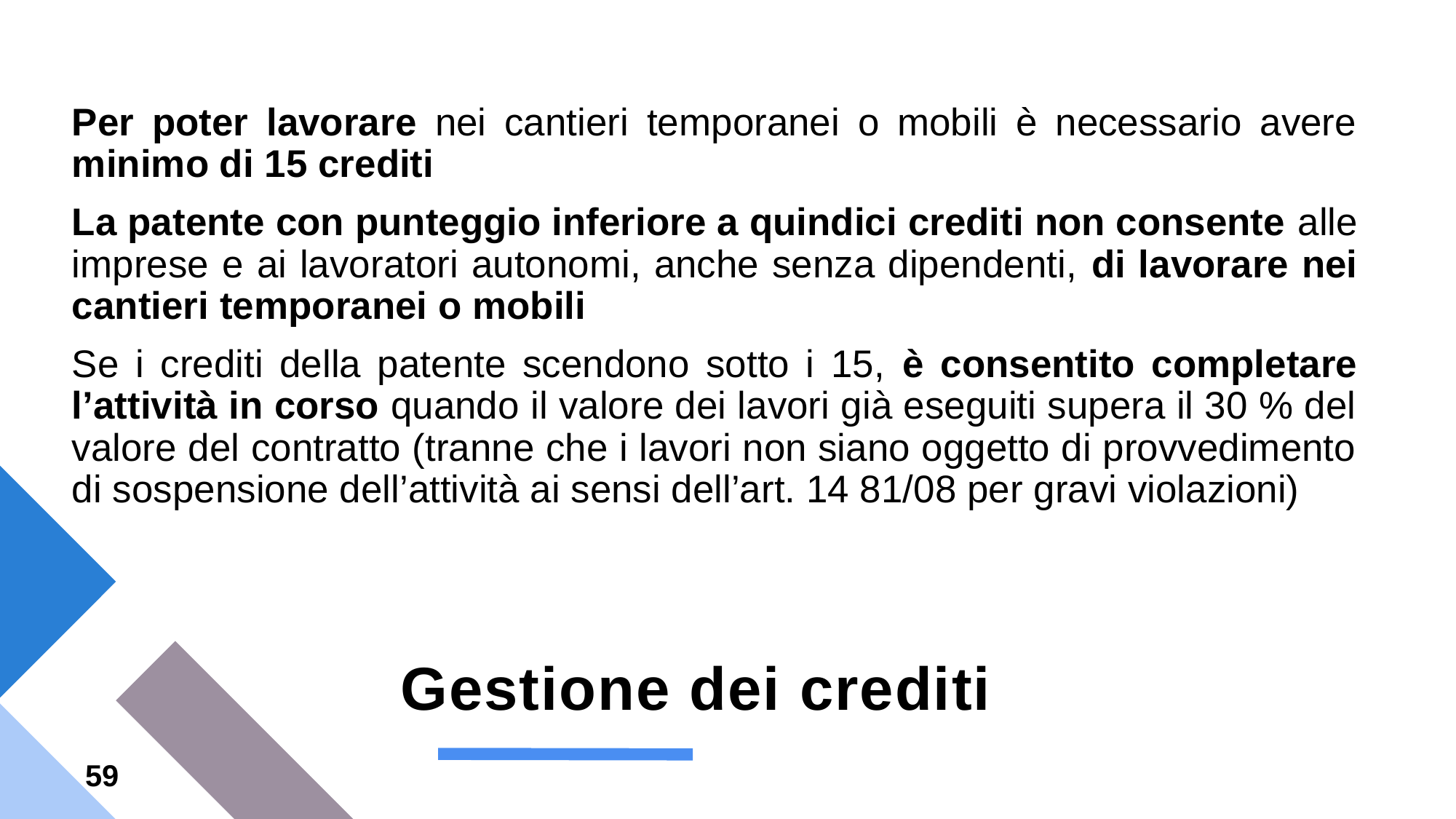

Per poter lavorare nei cantieri temporanei o mobili è necessario avere minimo di 15 crediti
La patente con punteggio inferiore a quindici crediti non consente alle imprese e ai lavoratori autonomi, anche senza dipendenti, di lavorare nei cantieri temporanei o mobili
Se i crediti della patente scendono sotto i 15, è consentito completare l’attività in corso quando il valore dei lavori già eseguiti supera il 30 % del valore del contratto (tranne che i lavori non siano oggetto di provvedimento di sospensione dell’attività ai sensi dell’art. 14 81/08 per gravi violazioni)

# Gestione dei crediti
59